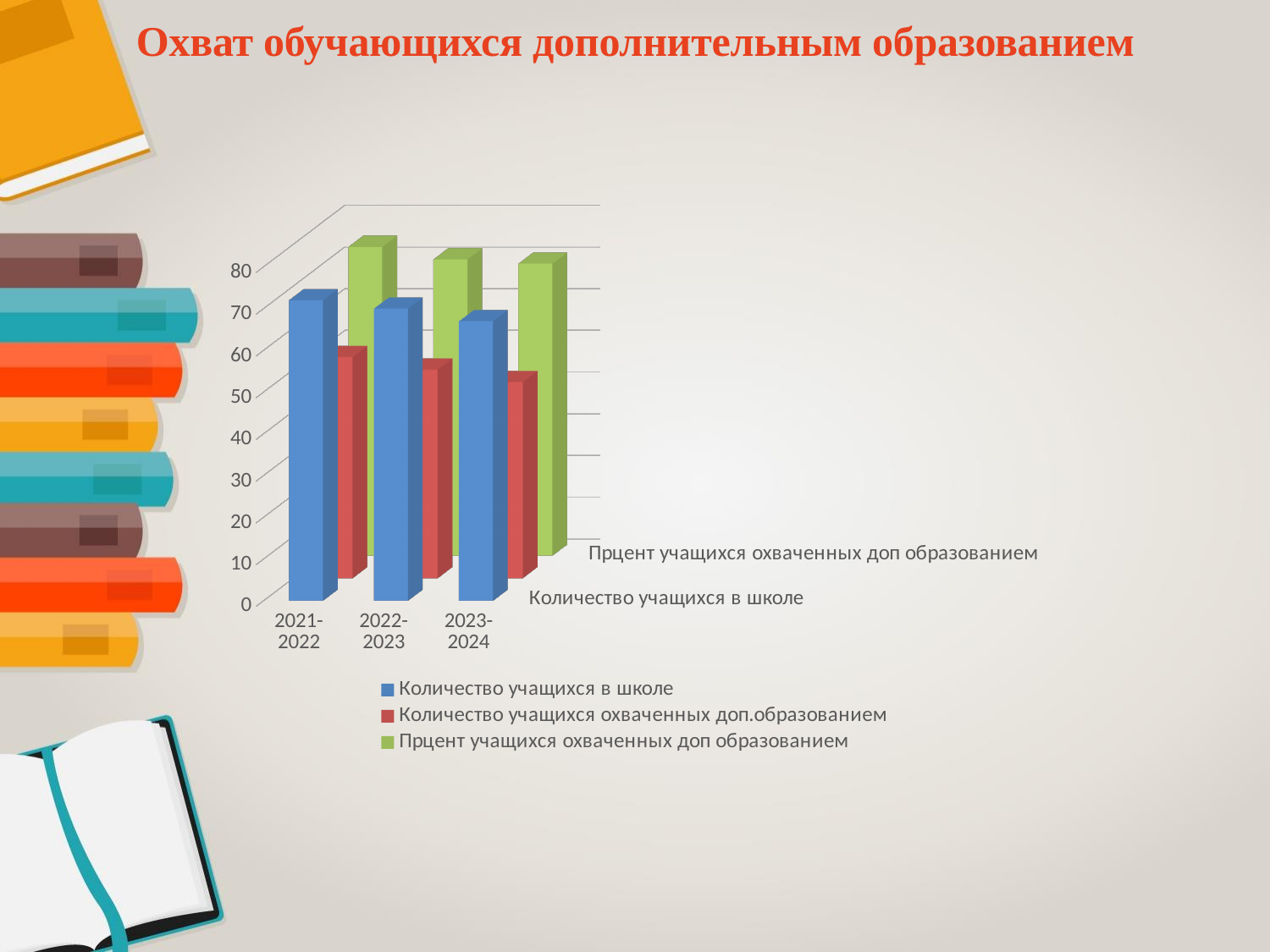

# Охват обучающихся дополнительным образованием

[unsupported chart]